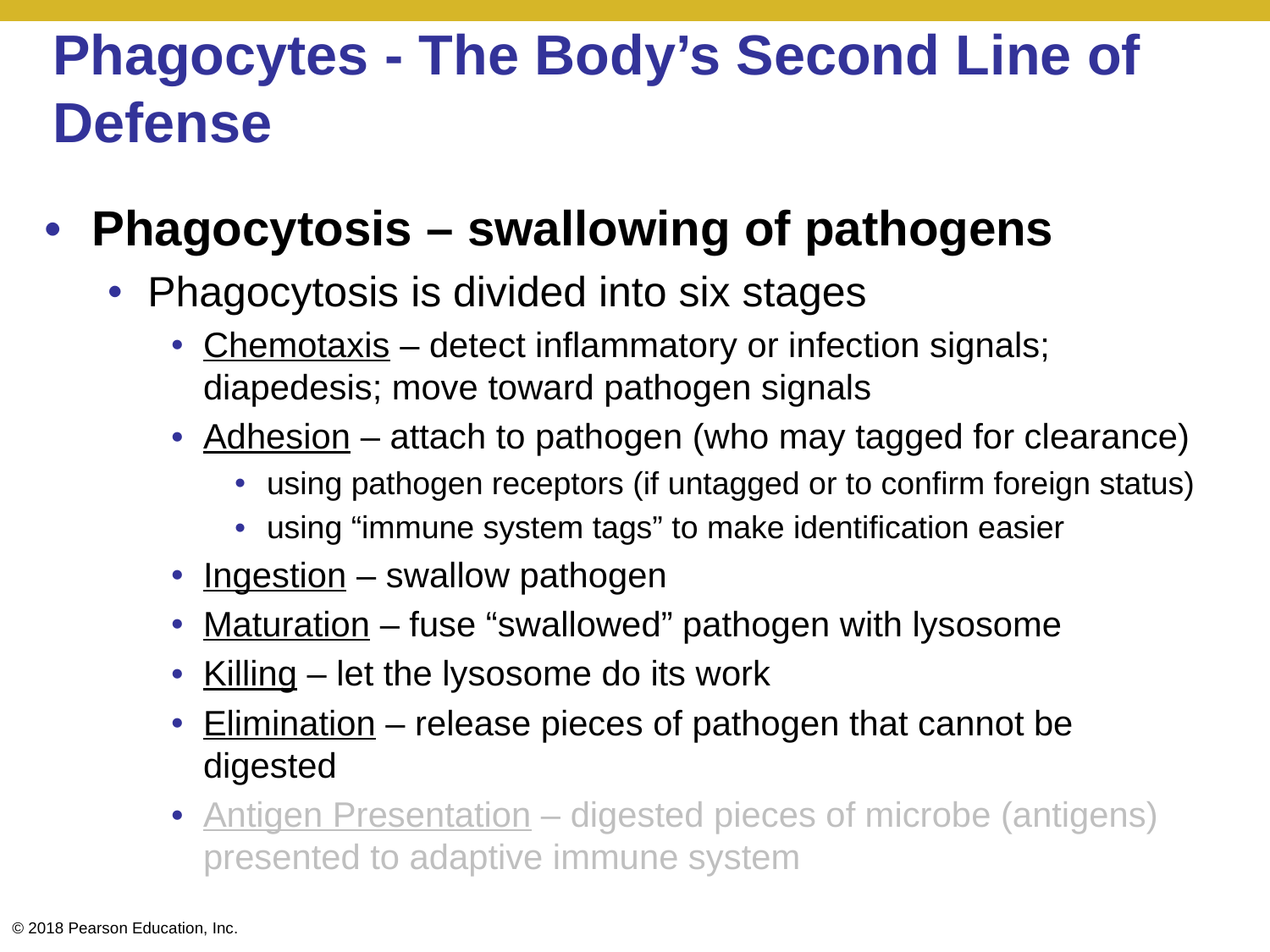

# Phagocytes - The Body’s Second Line of Defense
Phagocytosis – swallowing of pathogens
Phagocytosis is divided into six stages
Chemotaxis – detect inflammatory or infection signals; diapedesis; move toward pathogen signals
Adhesion – attach to pathogen (who may tagged for clearance)
using pathogen receptors (if untagged or to confirm foreign status)
using “immune system tags” to make identification easier
Ingestion – swallow pathogen
Maturation – fuse “swallowed” pathogen with lysosome
Killing – let the lysosome do its work
Elimination – release pieces of pathogen that cannot be digested
Antigen Presentation – digested pieces of microbe (antigens) presented to adaptive immune system